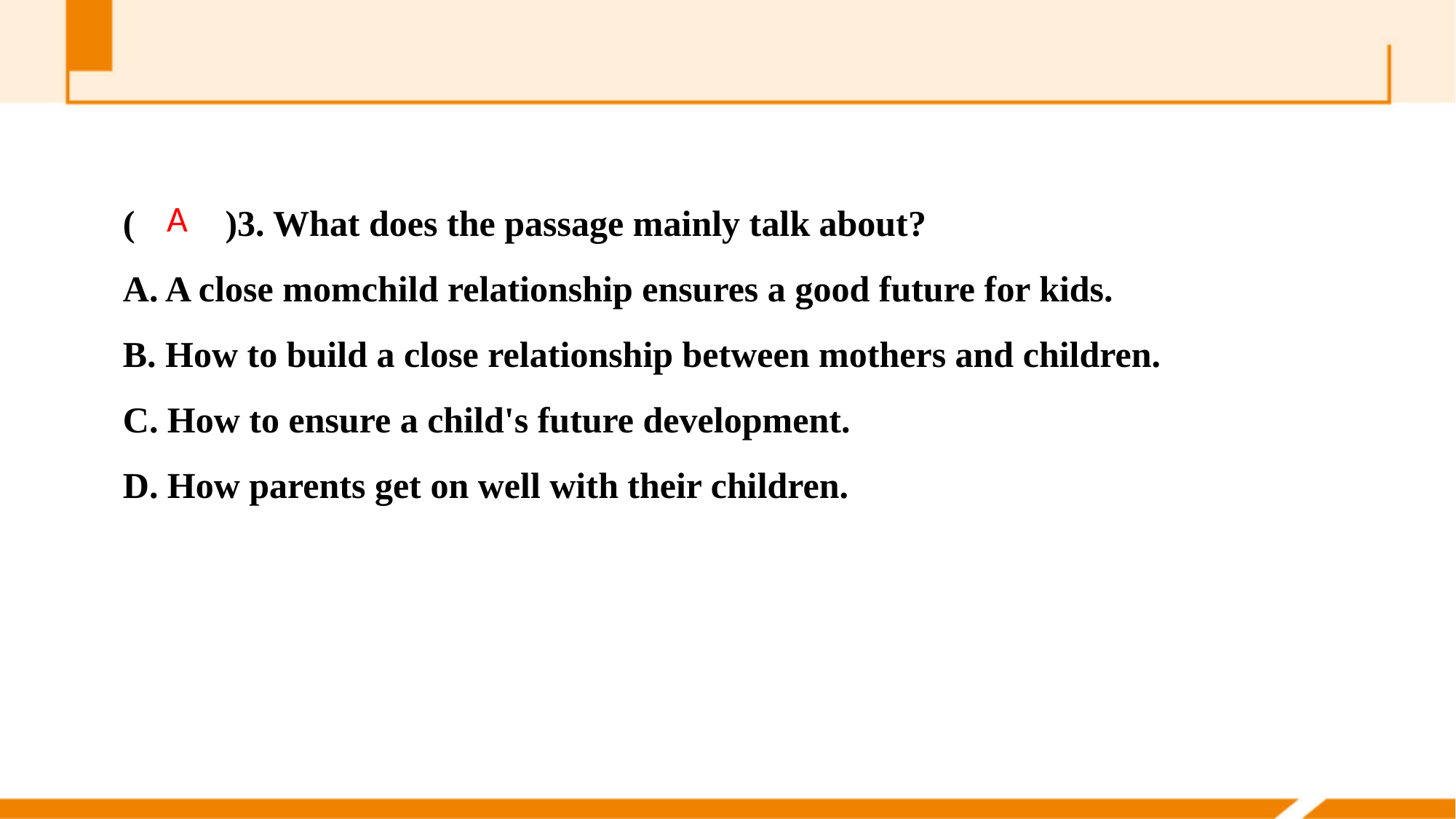

(　　)3. What does the passage mainly talk about?
A. A close mom­child relationship ensures a good future for kids.
B. How to build a close relationship between mothers and children.
C. How to ensure a child's future development.
D. How parents get on well with their children.
A